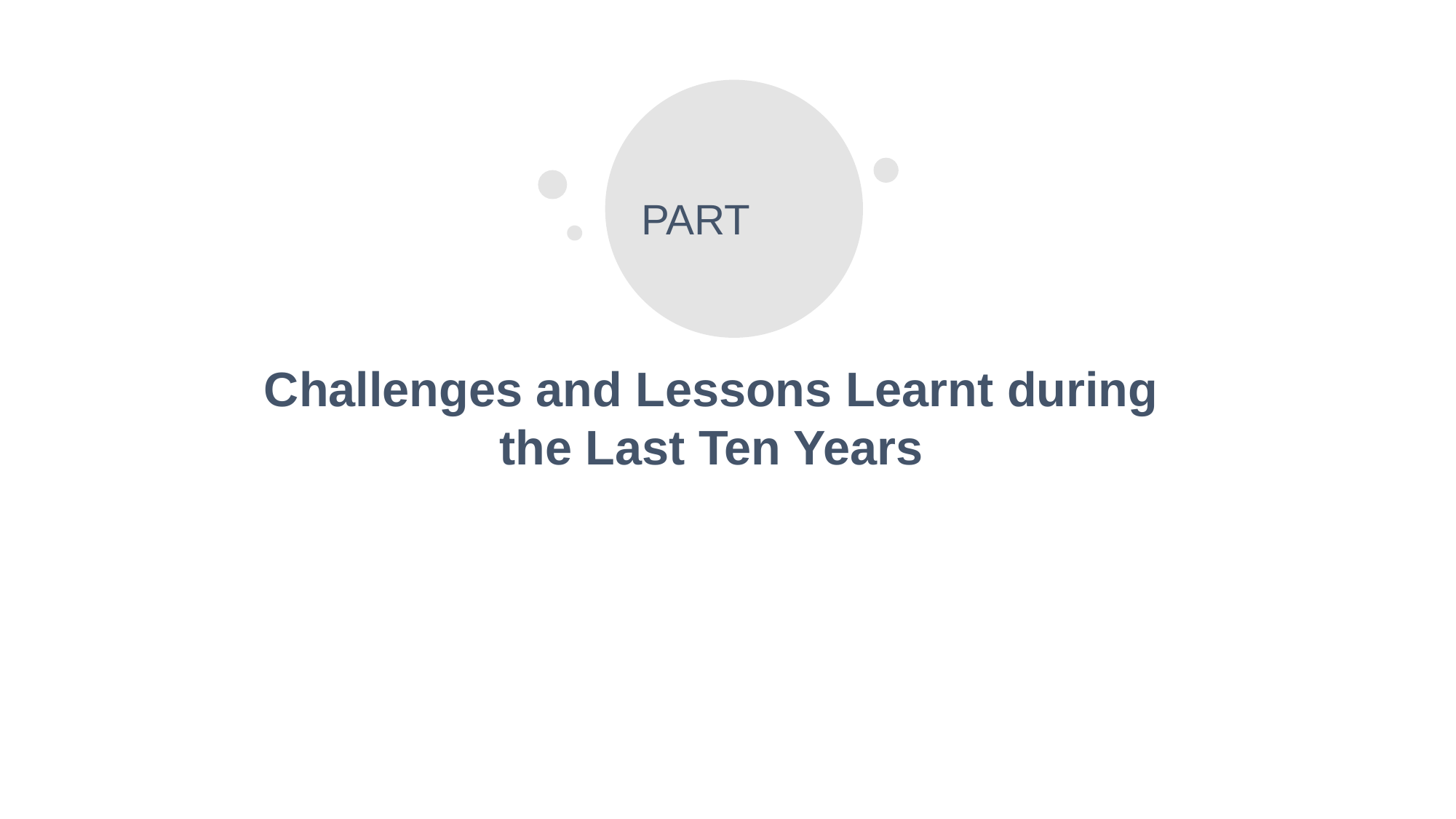

PART

Challenges and Lessons Learnt during the Last Ten Years